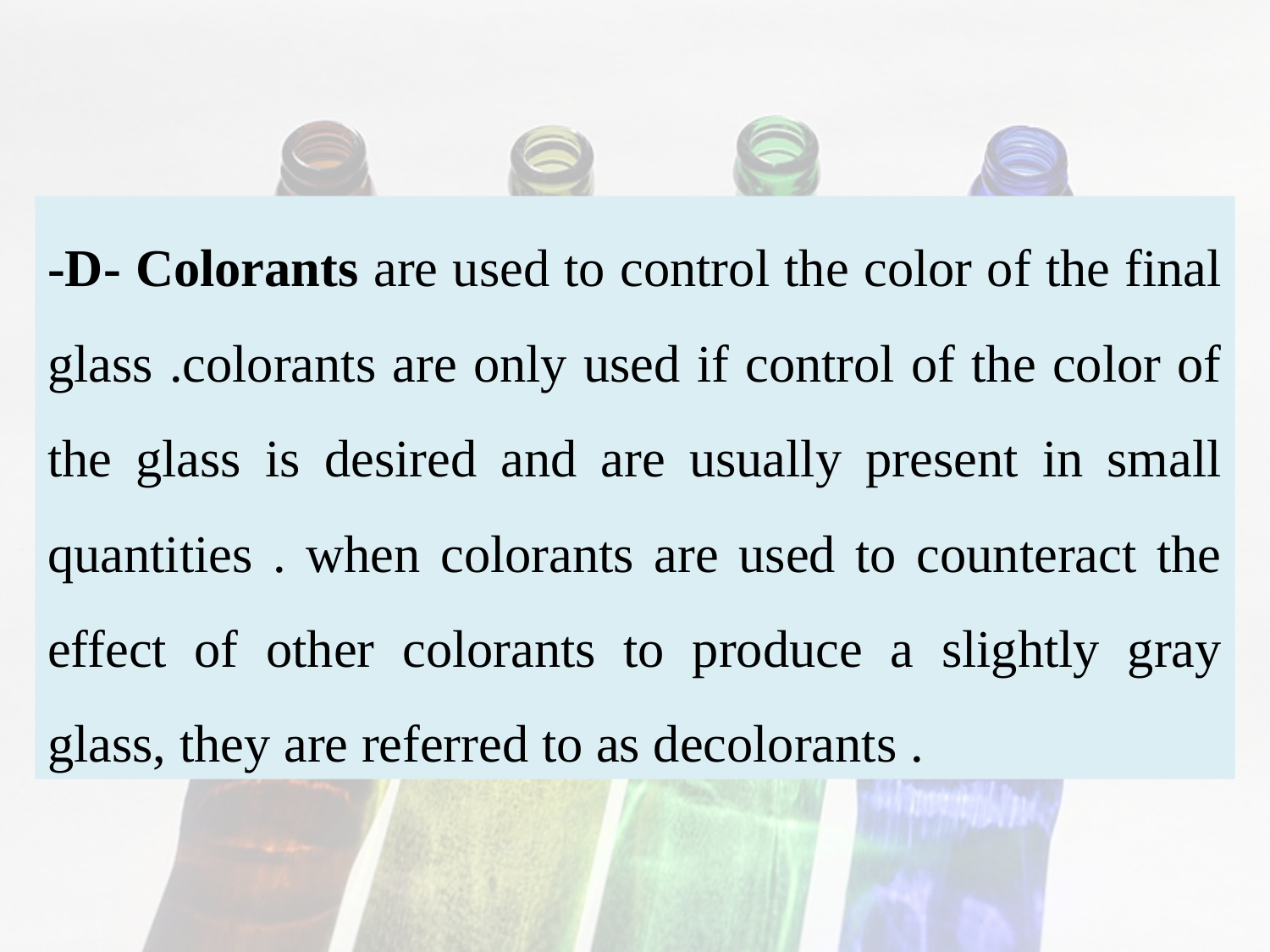

-D- Colorants are used to control the color of the final glass .colorants are only used if control of the color of the glass is desired and are usually present in small quantities . when colorants are used to counteract the effect of other colorants to produce a slightly gray glass, they are referred to as decolorants .